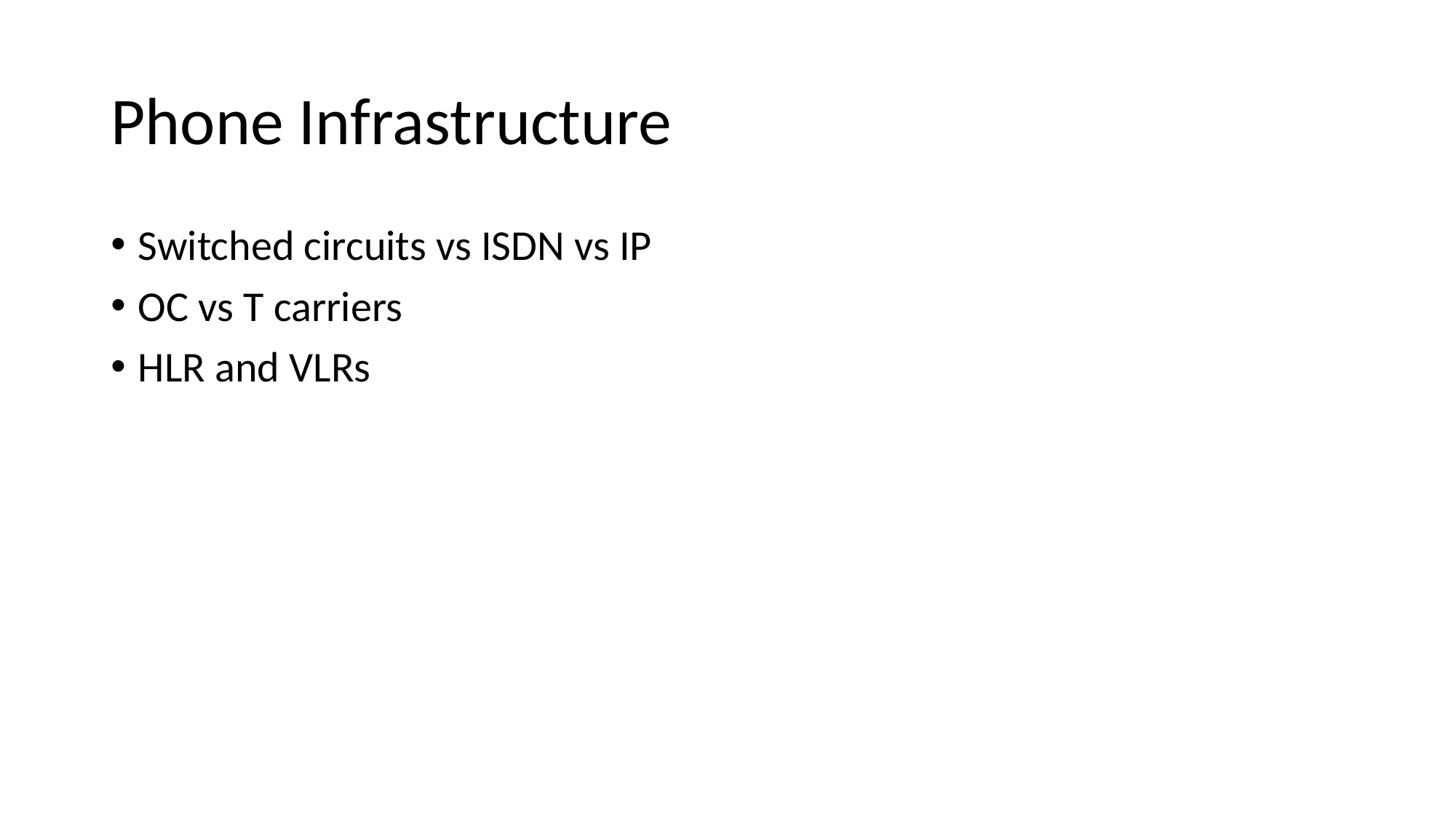

# Phone Infrastructure
Switched circuits vs ISDN vs IP
OC vs T carriers
HLR and VLRs